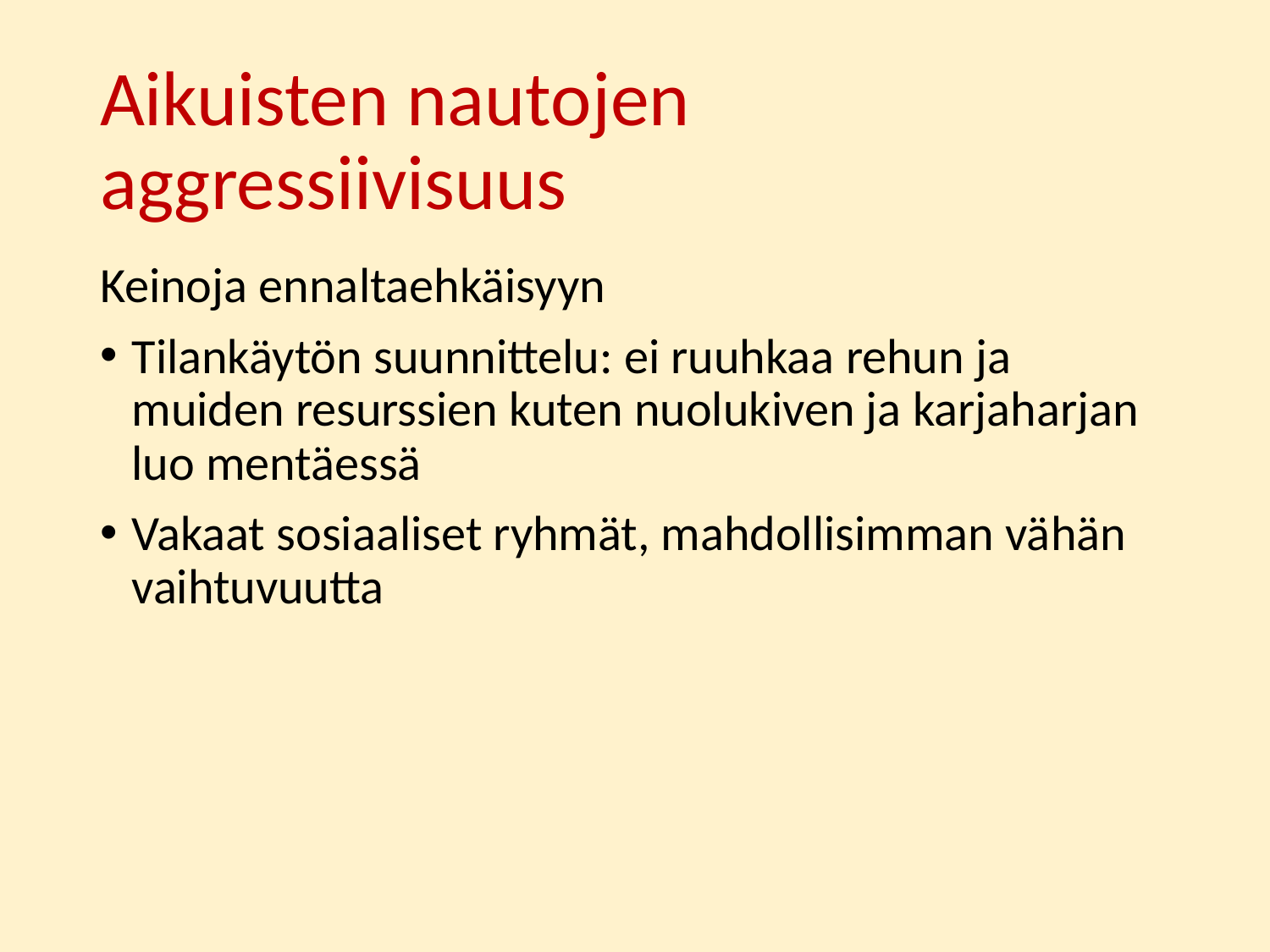

# Aikuisten nautojen aggressiivisuus
Keinoja ennaltaehkäisyyn
Tilankäytön suunnittelu: ei ruuhkaa rehun ja muiden resurssien kuten nuolukiven ja karjaharjan luo mentäessä
Vakaat sosiaaliset ryhmät, mahdollisimman vähän vaihtuvuutta